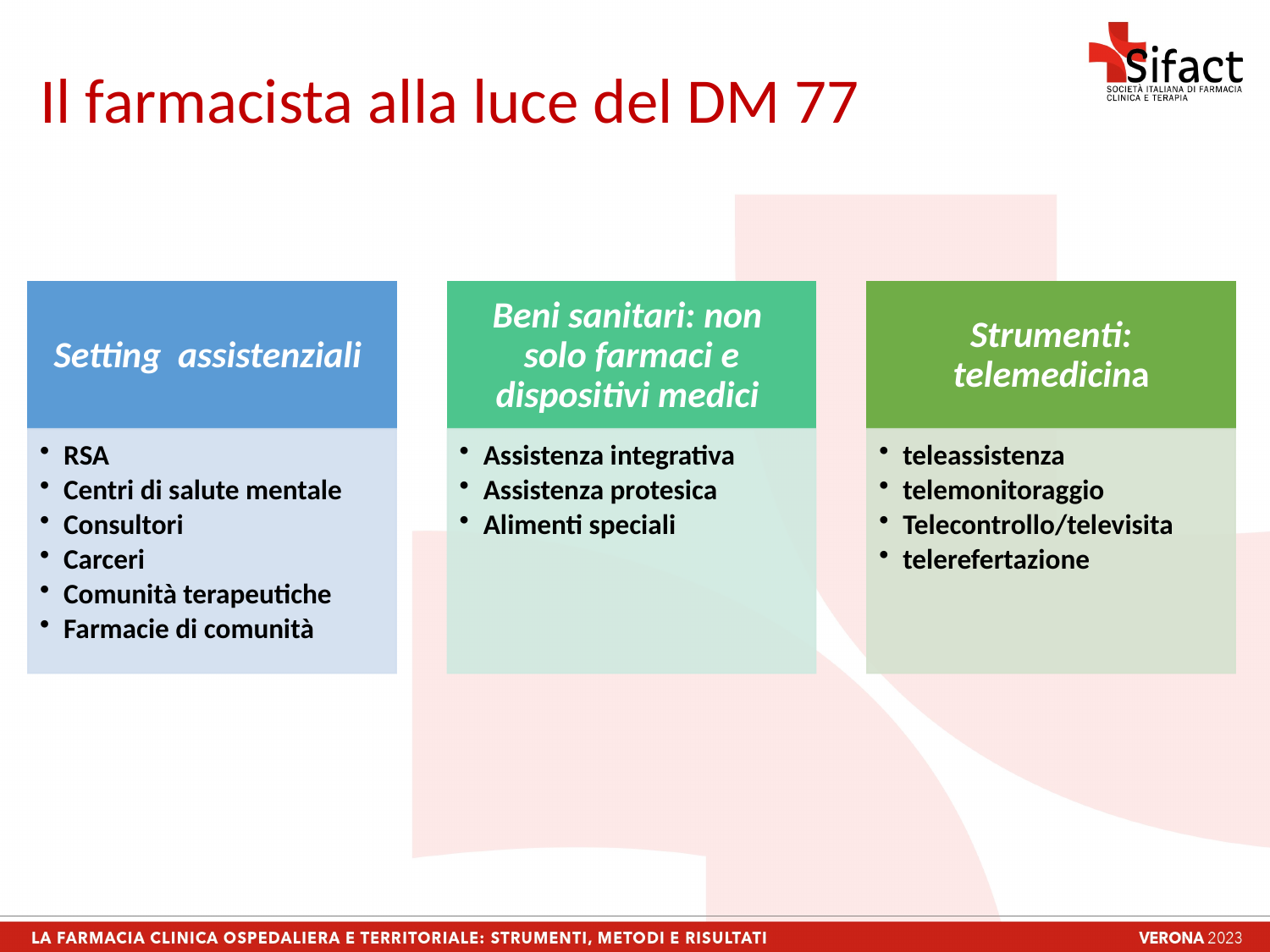

Il farmacista alla luce del DM 77
Setting  assistenziali
RSA
Centri di salute mentale
Consultori
Carceri
Comunità terapeutiche
Farmacie di comunità
Beni sanitari: non  solo farmaci e dispositivi medici
Assistenza integrativa
Assistenza protesica
Alimenti speciali
Strumenti: telemedicina
teleassistenza
telemonitoraggio
Telecontrollo/televisita
telerefertazione